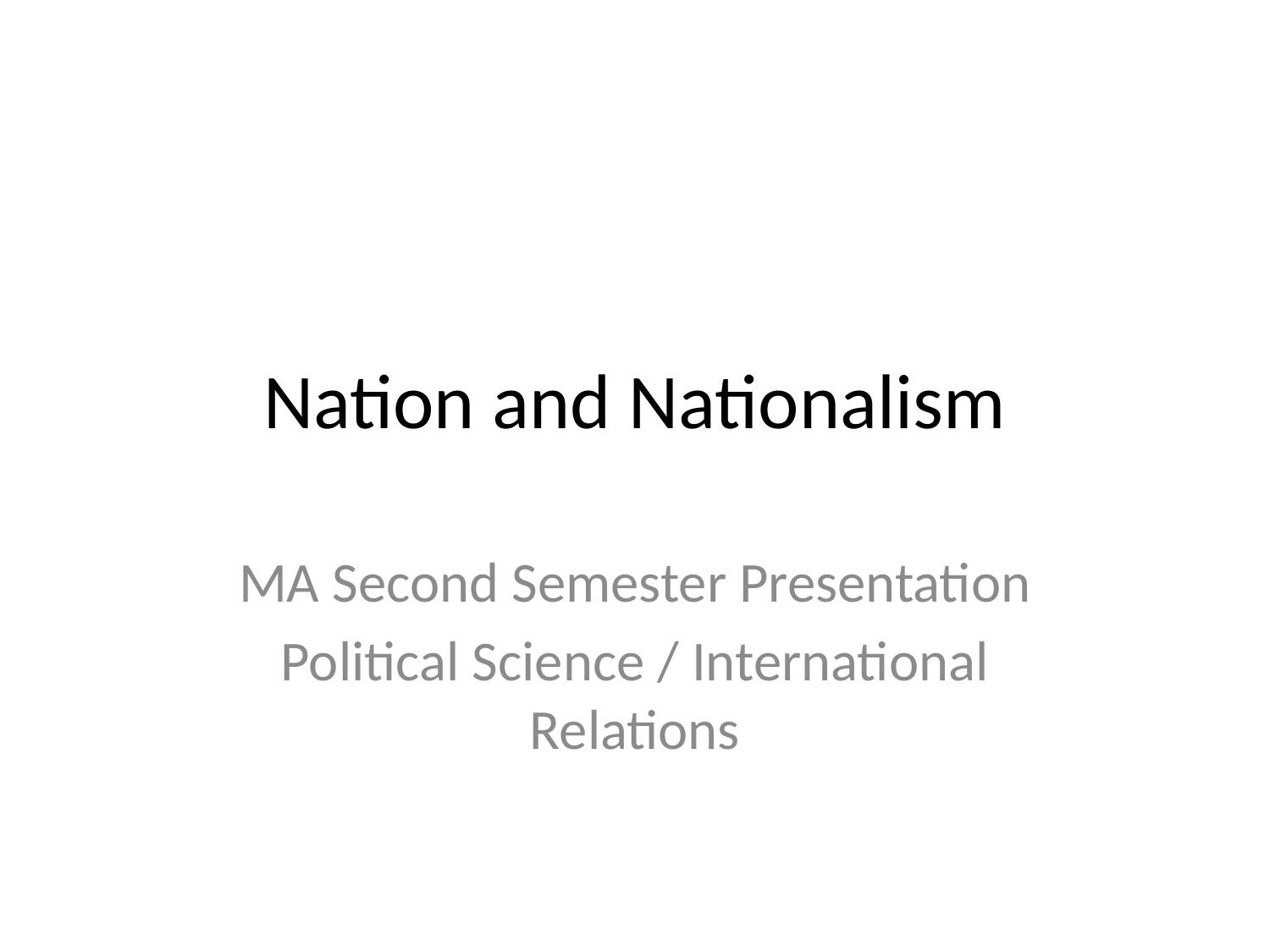

# Nation and Nationalism
MA Second Semester Presentation
Political Science / International Relations